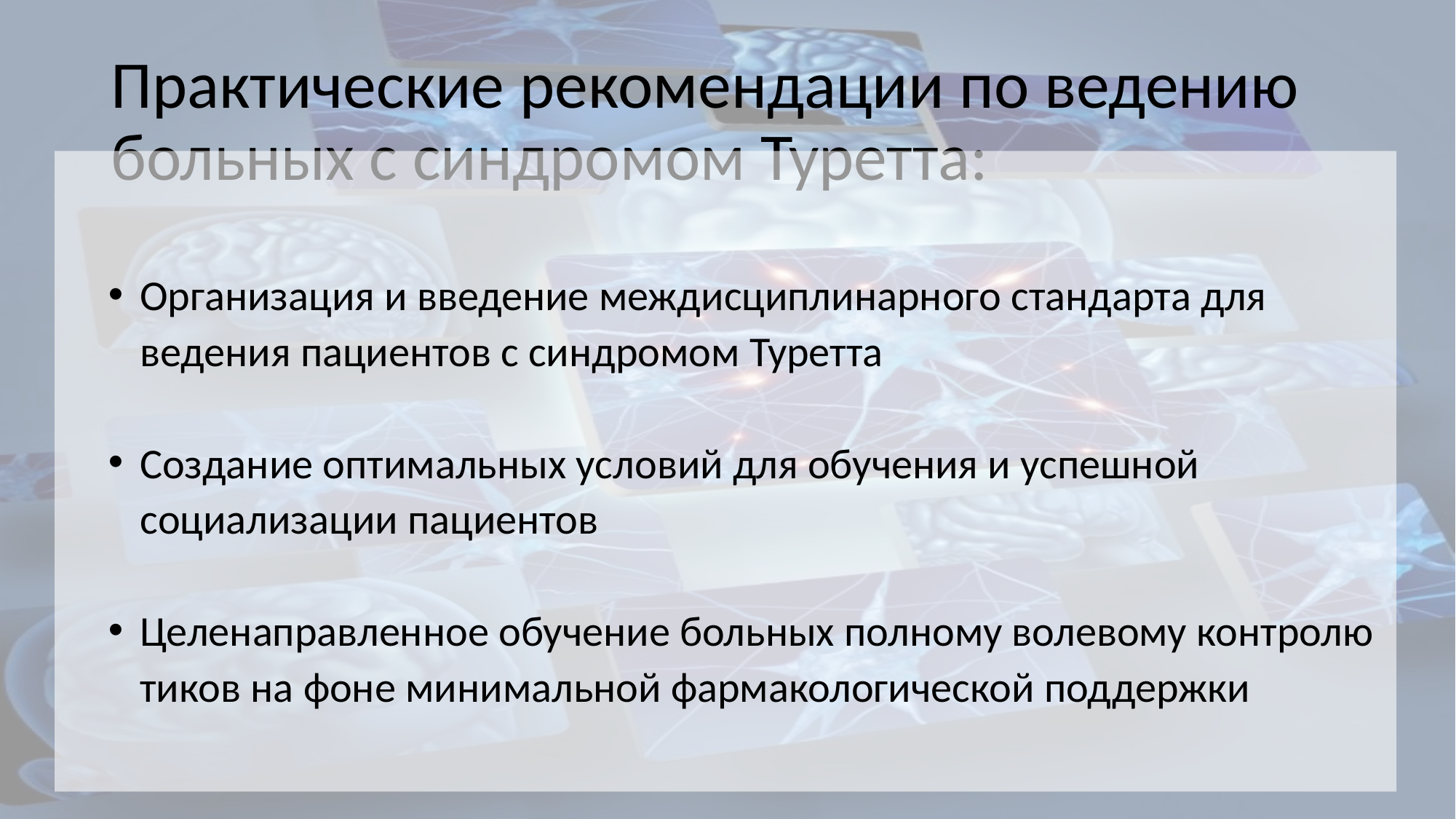

# Практические рекомендации по ведению больных с синдромом Туретта:

Организация и введение междисциплинарного стандарта для  ведения пациентов с синдромом Туретта

Создание оптимальных условий для обучения и успешной  социализации пациентов

Целенаправленное обучение больных полному волевому контролю тиков на фоне минимальной фармакологической поддержки